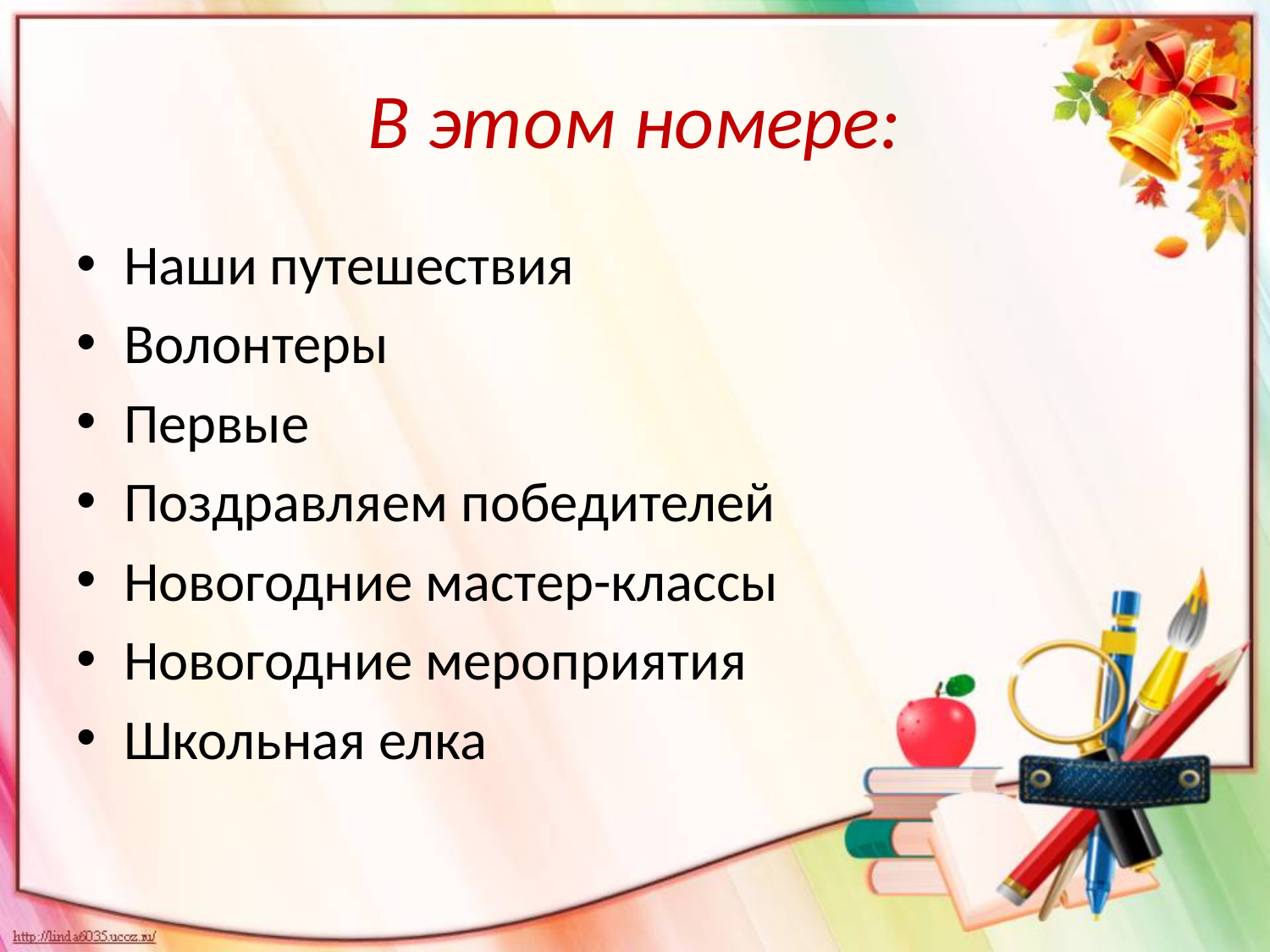

В этом номере:
Наши путешествия
Волонтеры
Первые
Поздравляем победителей
Новогодние мастер-классы
Новогодние мероприятия
Школьная елка